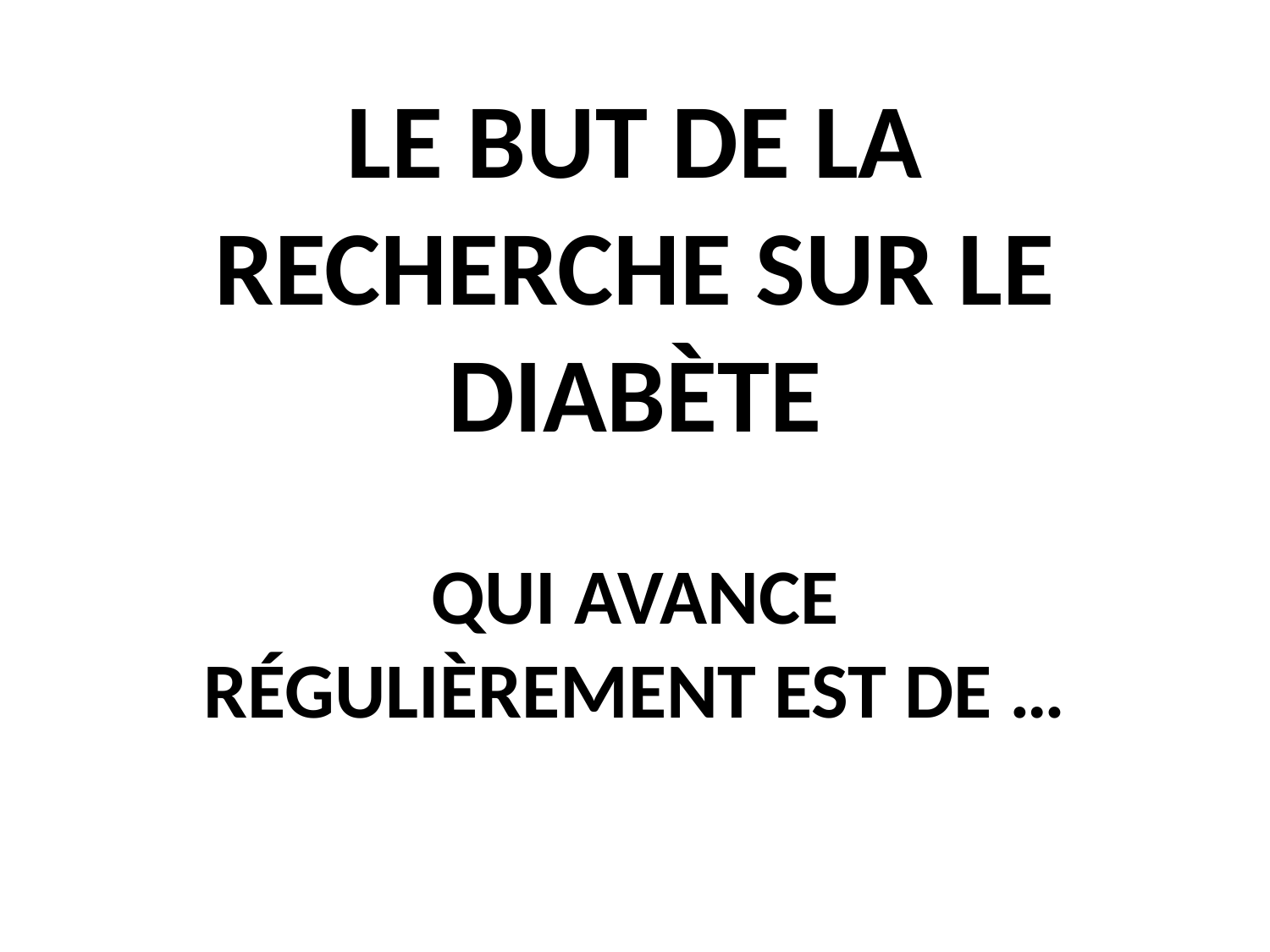

# LE BUT DE LA RECHERCHE SUR LE DIABÈTE
QUI AVANCE RÉGULIÈREMENT EST DE …